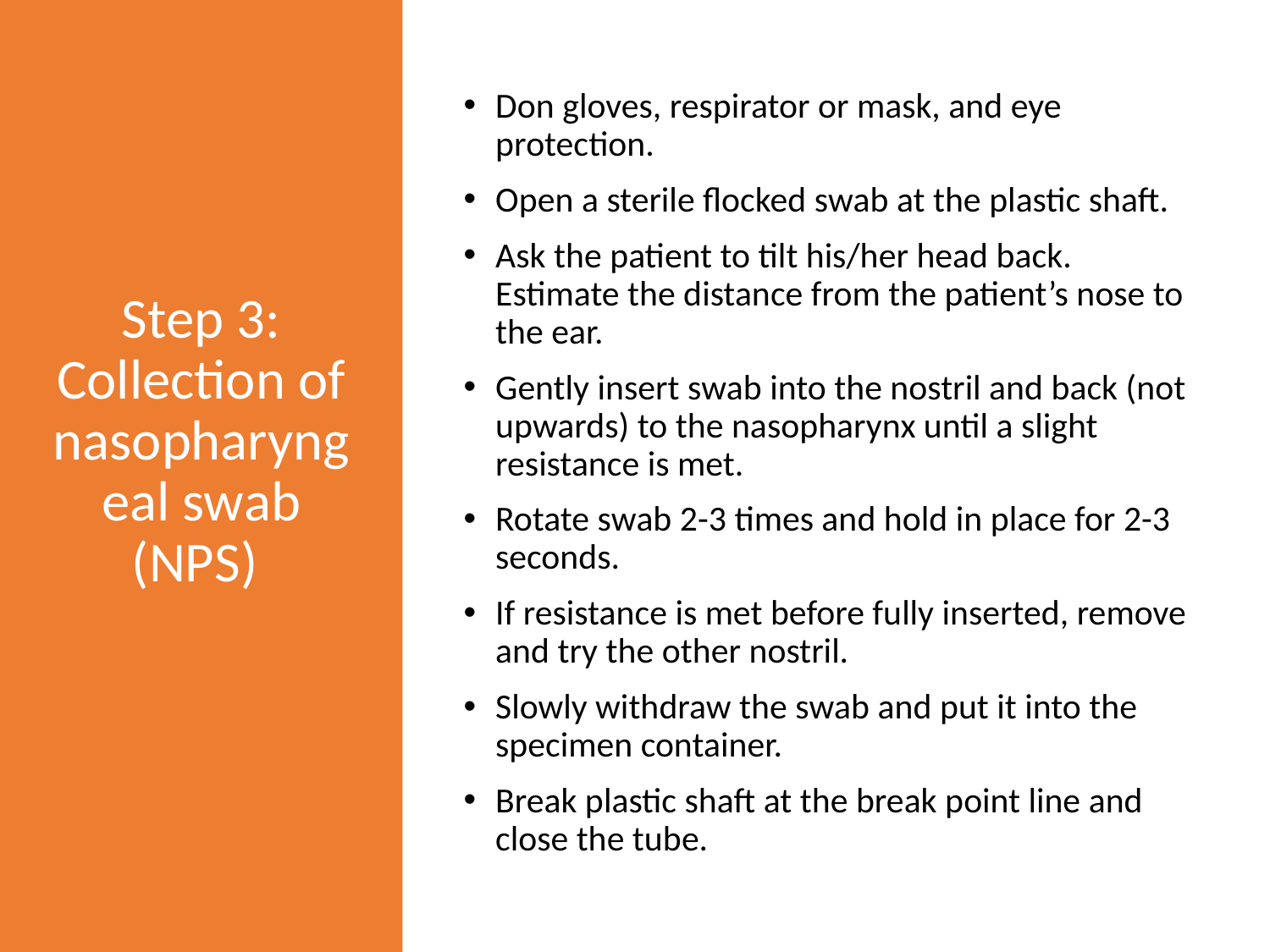

Don gloves, respirator or mask, and eye protection.
Open a sterile flocked swab at the plastic shaft.
Ask the patient to tilt his/her head back. Estimate the distance from the patient’s nose to the ear.
Gently insert swab into the nostril and back (not upwards) to the nasopharynx until a slight resistance is met.
Rotate swab 2-3 times and hold in place for 2-3 seconds.
If resistance is met before fully inserted, remove and try the other nostril.
Slowly withdraw the swab and put it into the specimen container.
Break plastic shaft at the break point line and close the tube.
# Step 3: Collection of nasopharyngeal swab (NPS)